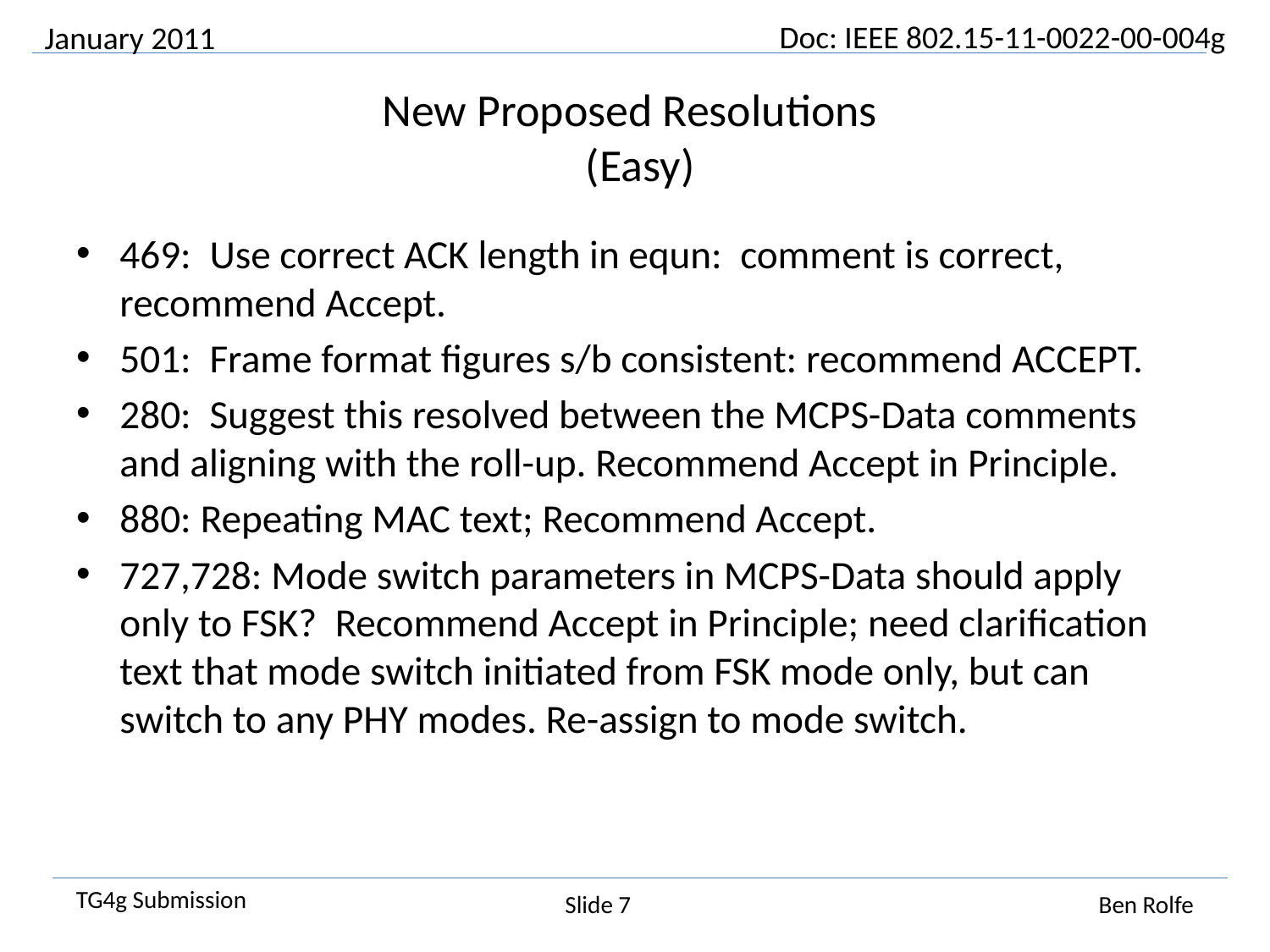

January 2011
# New Proposed Resolutions (Easy)
469:  Use correct ACK length in equn:  comment is correct, recommend Accept.
501:  Frame format figures s/b consistent: recommend ACCEPT.
280:  Suggest this resolved between the MCPS-Data comments and aligning with the roll-up. Recommend Accept in Principle.
880: Repeating MAC text; Recommend Accept.
727,728: Mode switch parameters in MCPS-Data should apply only to FSK?  Recommend Accept in Principle; need clarification text that mode switch initiated from FSK mode only, but can switch to any PHY modes. Re-assign to mode switch.

Slide 7
Ben Rolfe